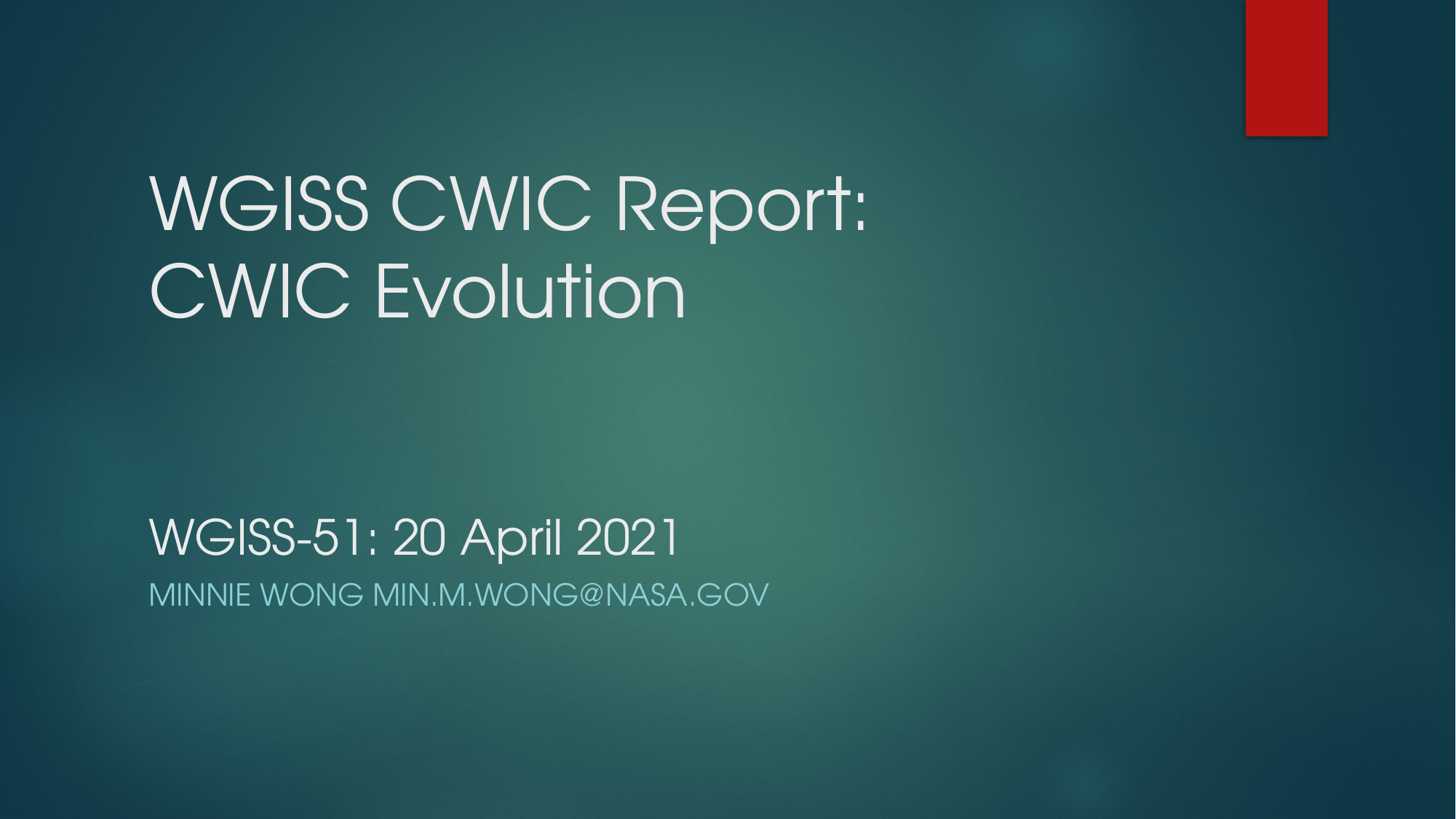

# WGISS CWIC Report: CWIC Evolution WGISS-51: 20 April 2021
Minnie Wong min.m.wong@nasa.gov